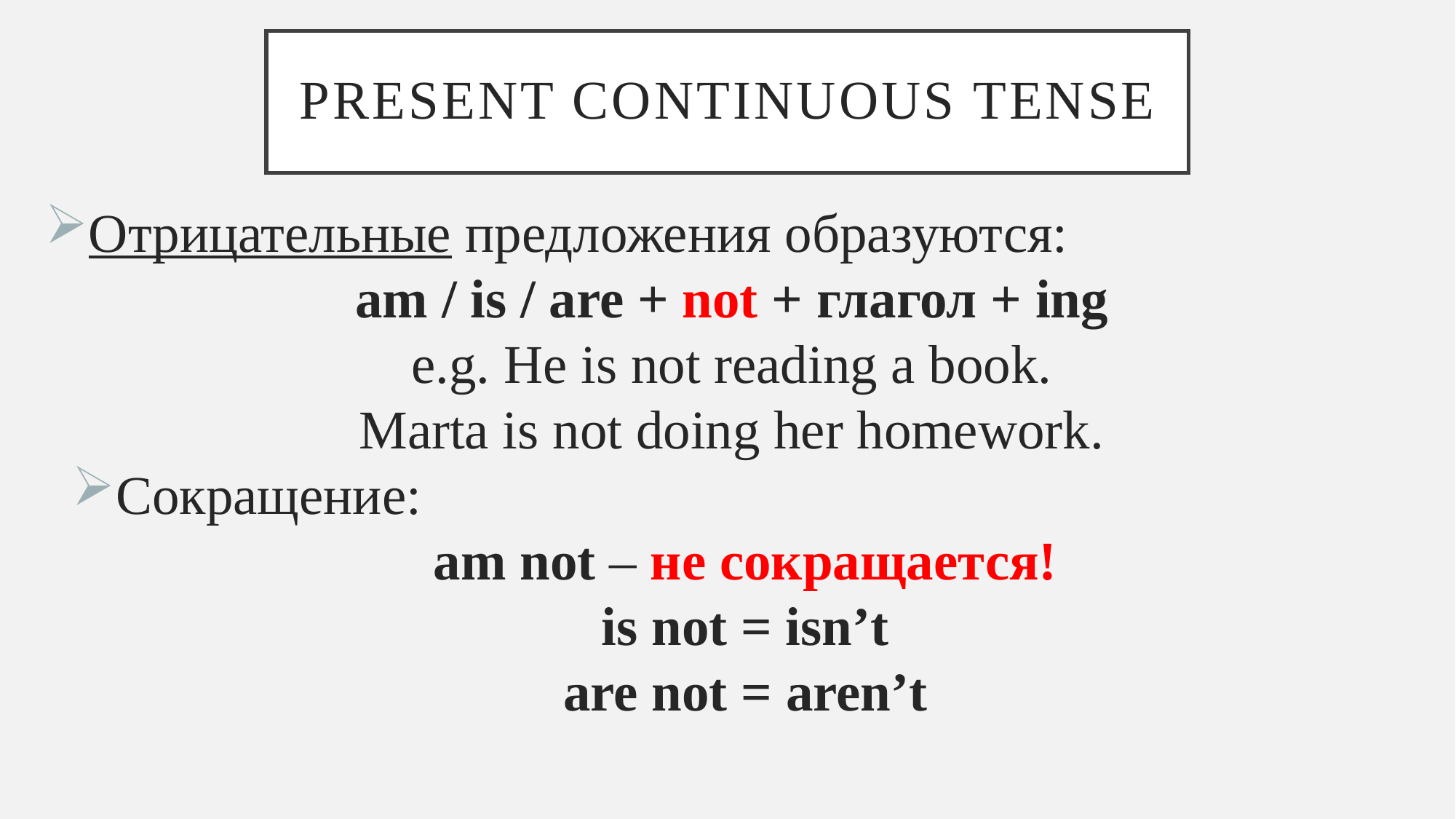

Present continuous tense
Отрицательные предложения образуются:
am / is / are + not + глагол + ing
e.g. He is not reading a book.
Marta is not doing her homework.
Сокращение:
am not – не сокращается!
is not = isn’t
are not = aren’t